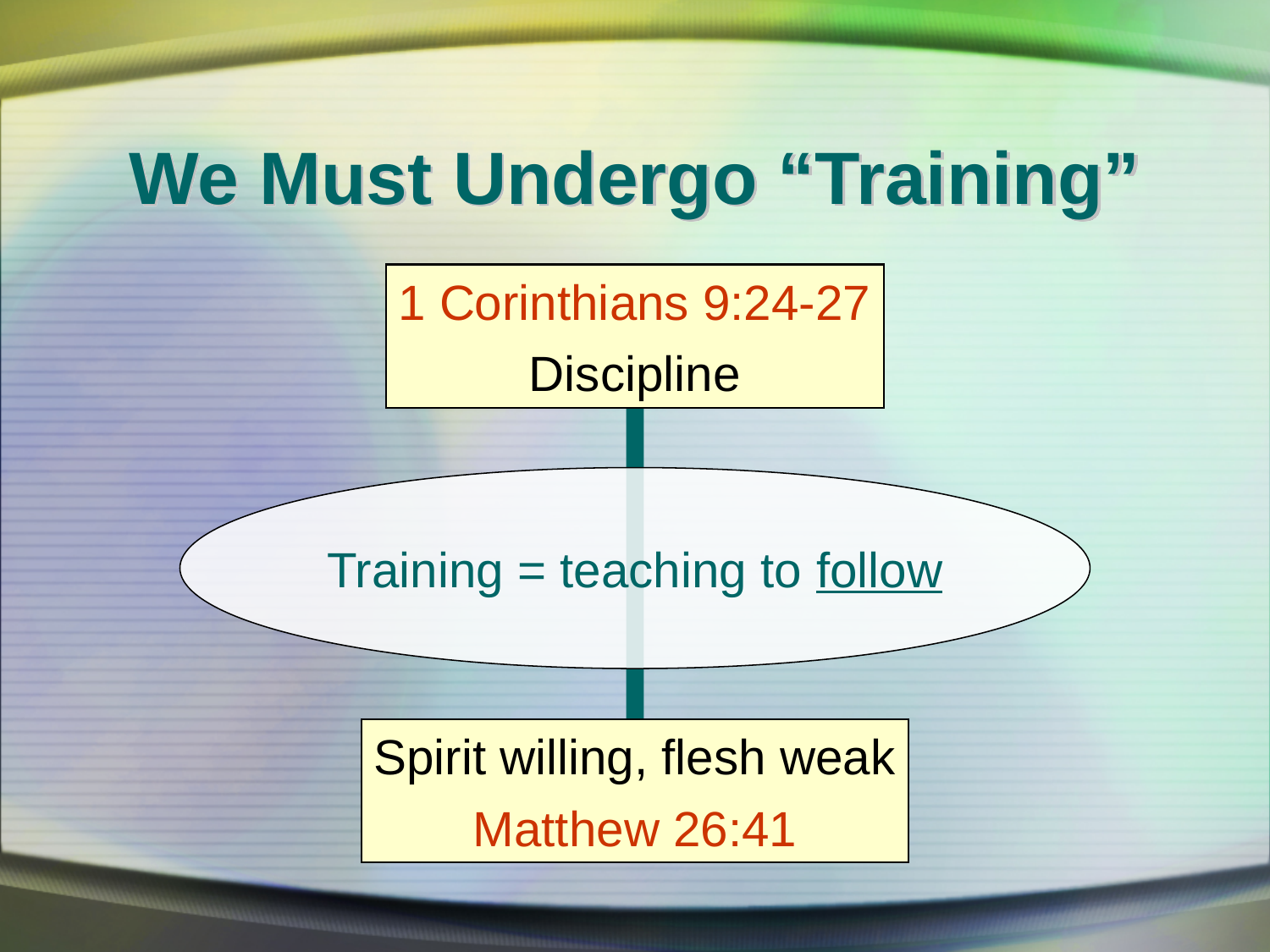

# We Must Undergo “Training”
1 Corinthians 9:24-27
Discipline

Training = teaching to follow
Spirit willing, flesh weak
Matthew 26:41